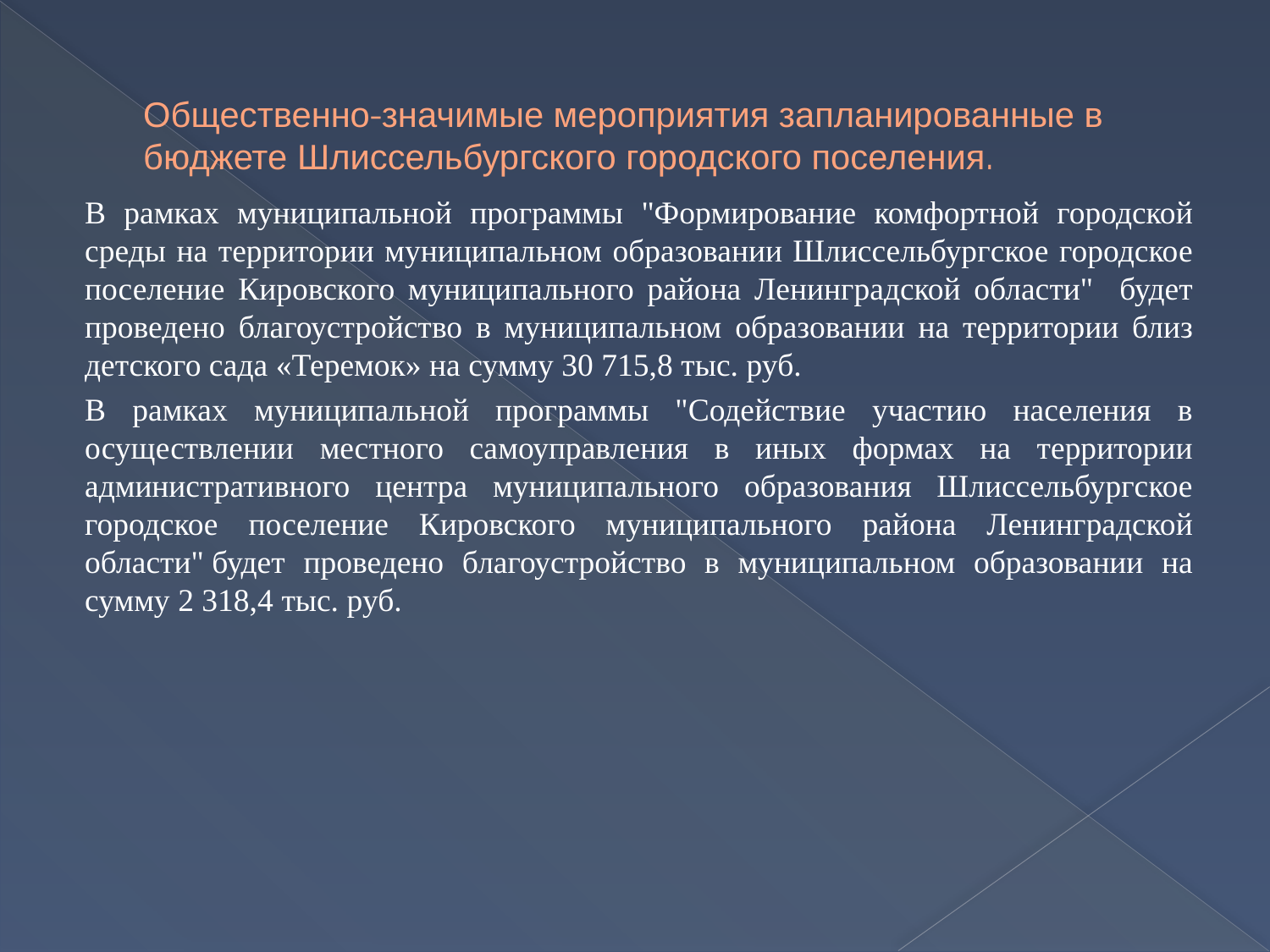

# Общественно-значимые мероприятия запланированные в бюджете Шлиссельбургского городского поселения.
В рамках муниципальной программы "Формирование комфортной городской среды на территории муниципальном образовании Шлиссельбургское городское поселение Кировского муниципального района Ленинградской области"  будет проведено благоустройство в муниципальном образовании на территории близ детского сада «Теремок» на сумму 30 715,8 тыс. руб.
В рамках муниципальной программы "Содействие участию населения в осуществлении местного самоуправления в иных формах на территории административного центра муниципального образования Шлиссельбургское городское поселение Кировского муниципального района Ленинградской области" будет проведено благоустройство в муниципальном образовании на сумму 2 318,4 тыс. руб.